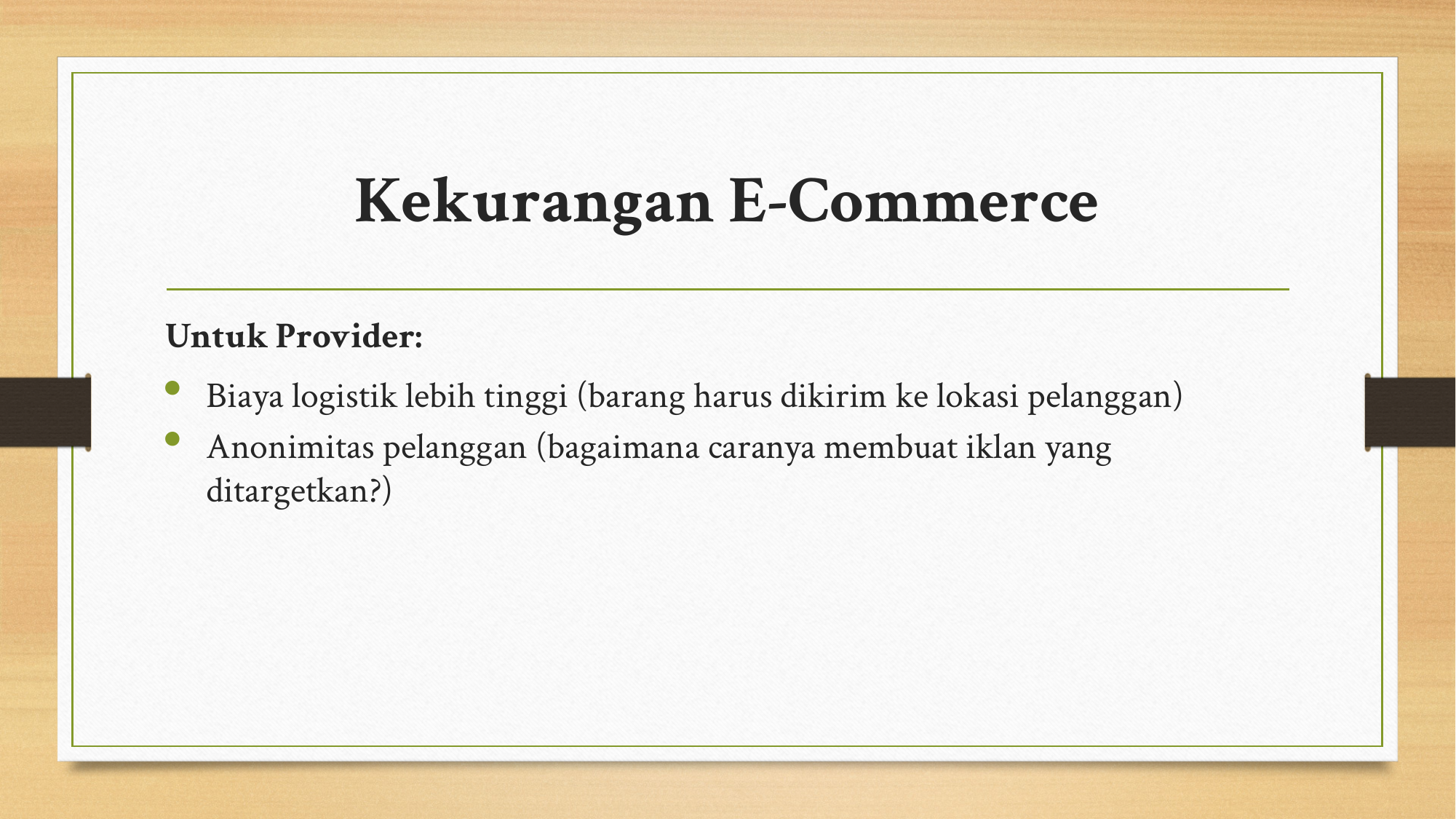

# Kekurangan E-Commerce
Untuk Provider:
Biaya logistik lebih tinggi (barang harus dikirim ke lokasi pelanggan)
Anonimitas pelanggan (bagaimana caranya membuat iklan yang ditargetkan?)